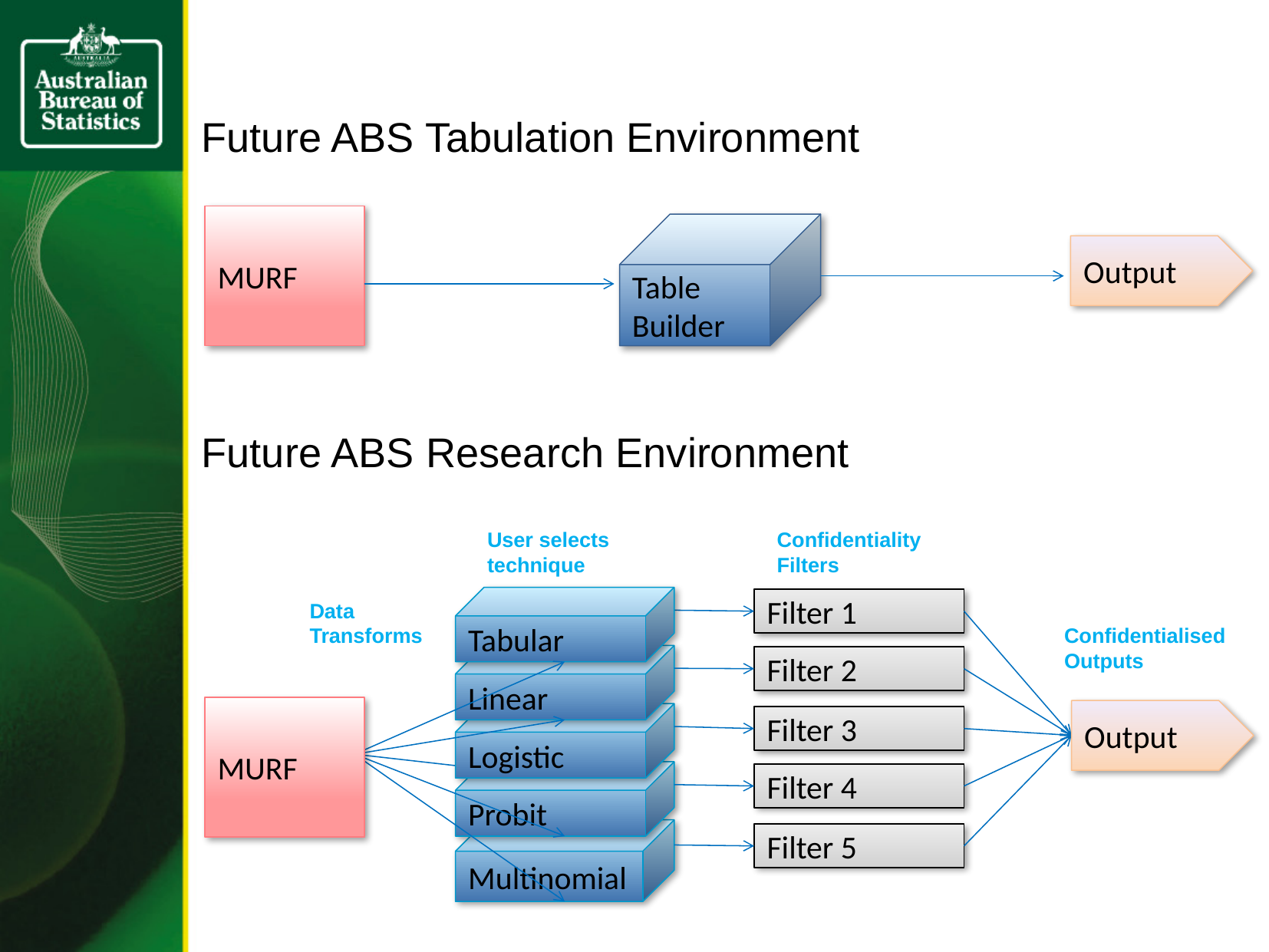

Future ABS Tabulation Environment
MURF
Table
Builder
Output
Future ABS Research Environment
User selects technique
Confidentiality Filters
Tabular
Filter 1
Data
Transforms
Confidentialised Outputs
Linear
Filter 2
MURF
Output
Logistic
Filter 3
Probit
Filter 4
Multinomial
Filter 5